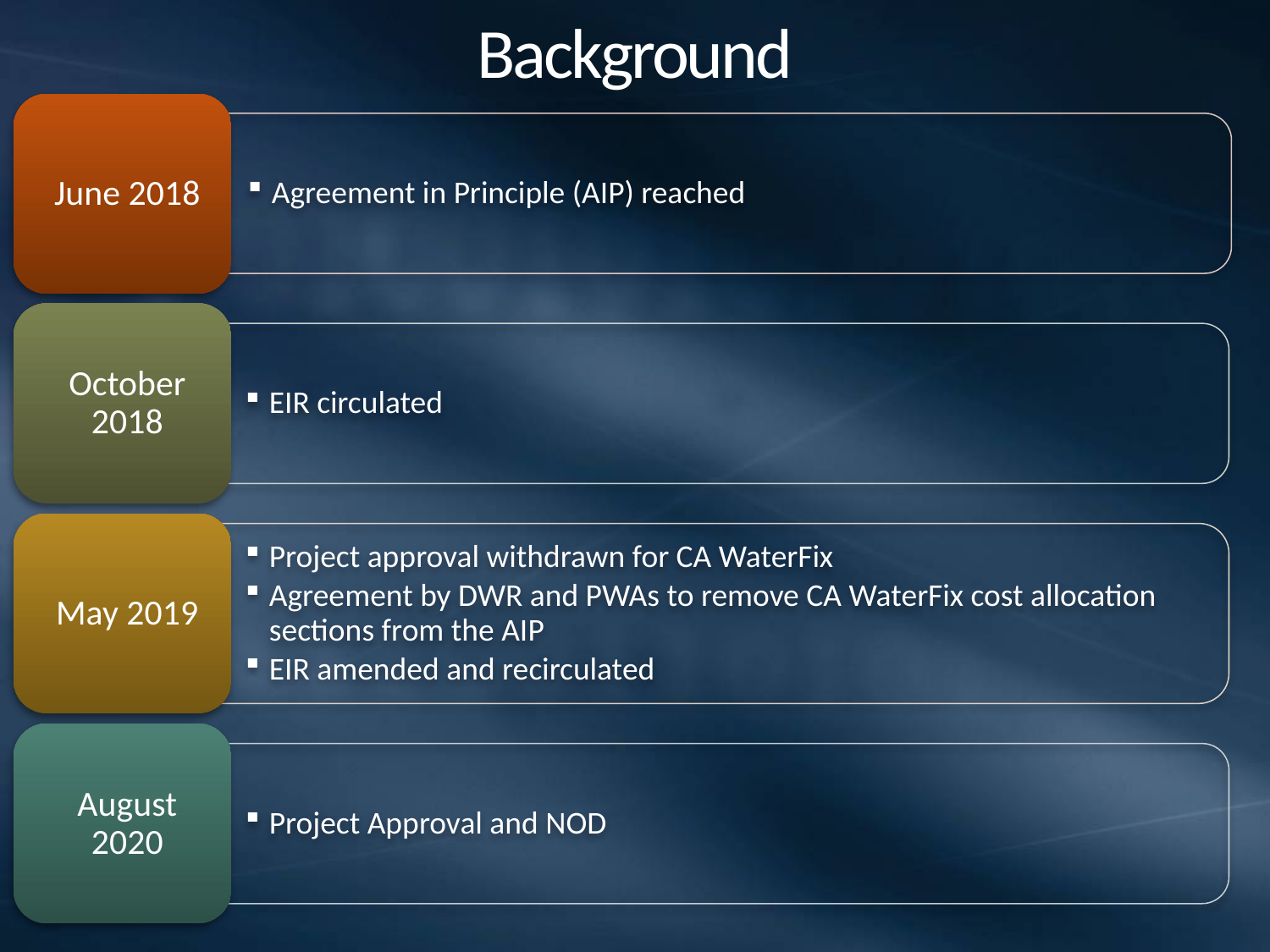

# Background
Agreement in Principle (AIP) reached
June 2018
EIR circulated
October 2018
Project approval withdrawn for CA WaterFix
Agreement by DWR and PWAs to remove CA WaterFix cost allocation sections from the AIP
EIR amended and recirculated
May 2019
Project Approval and NOD
August 2020